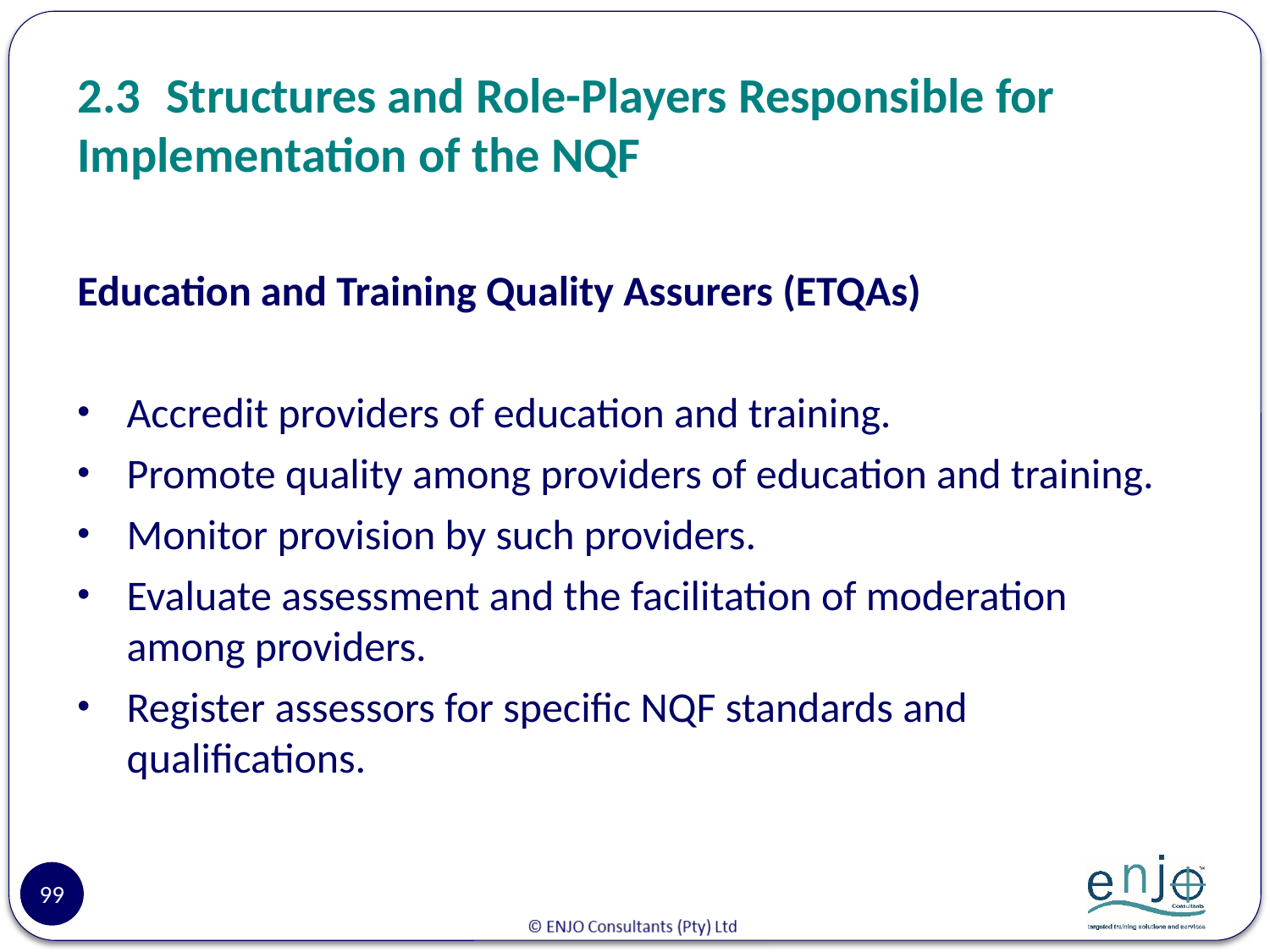

# 2.3	Structures and Role-Players Responsible for Implementation of the NQF

Education and Training Quality Assurers (ETQAs)

Accredit providers of education and training.
Promote quality among providers of education and training.
Monitor provision by such providers.
Evaluate assessment and the facilitation of moderation among providers.
Register assessors for specific NQF standards and qualifications.

99